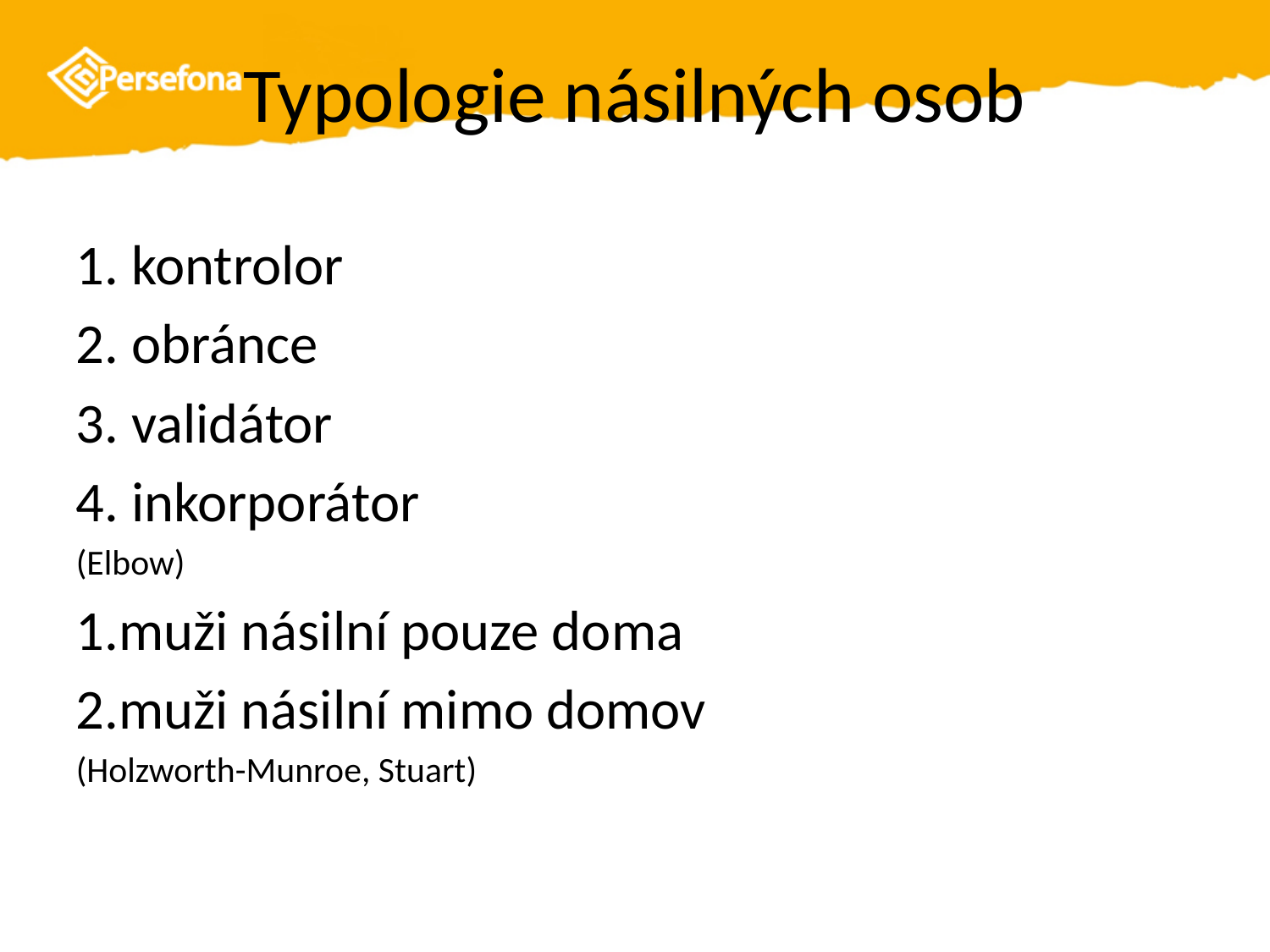

# Typologie násilných osob
1. kontrolor
2. obránce
3. validátor
4. inkorporátor
(Elbow)
1.muži násilní pouze doma
2.muži násilní mimo domov
(Holzworth-Munroe, Stuart)